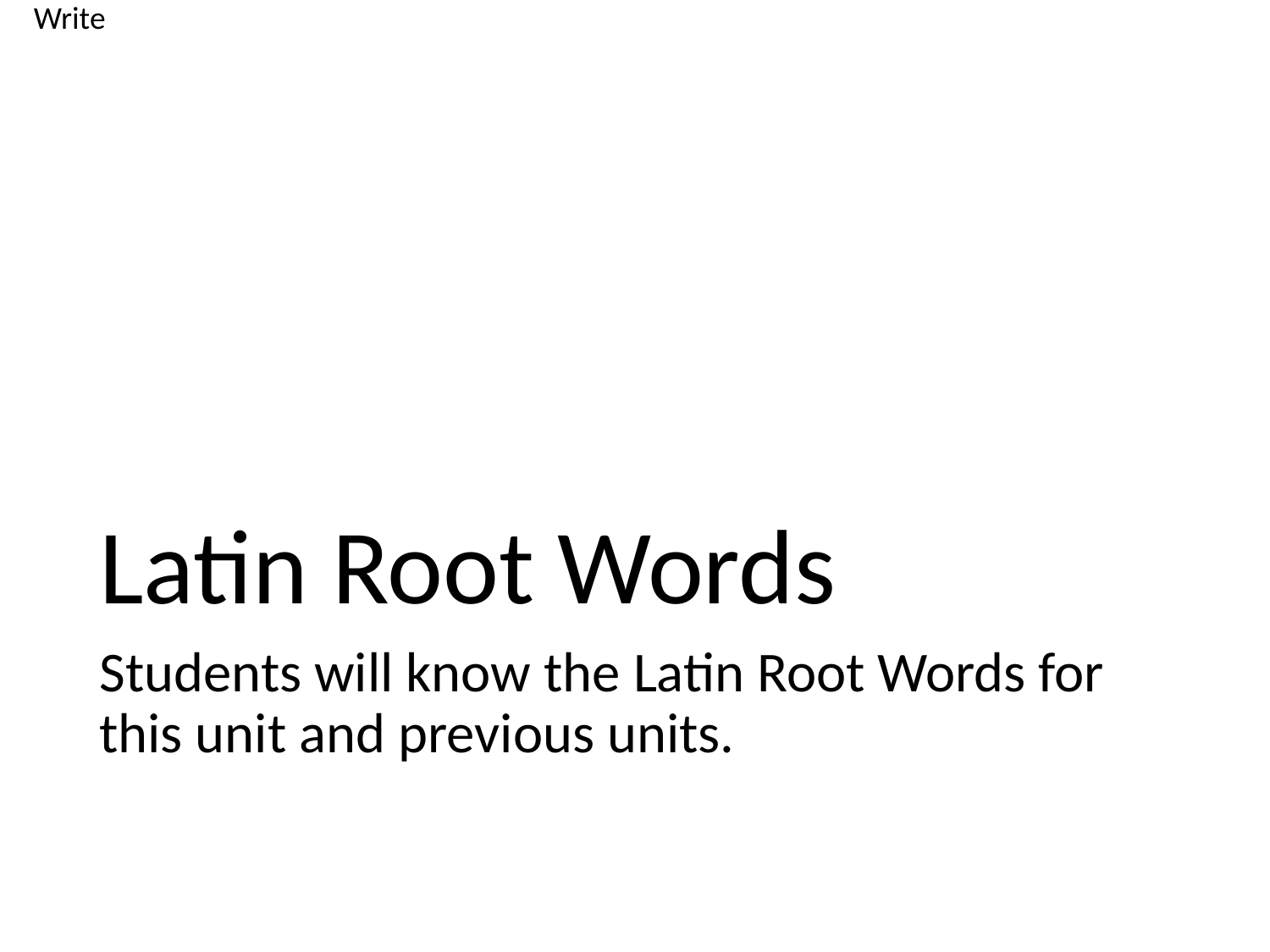

Write
# Latin Root Words
Students will know the Latin Root Words for this unit and previous units.